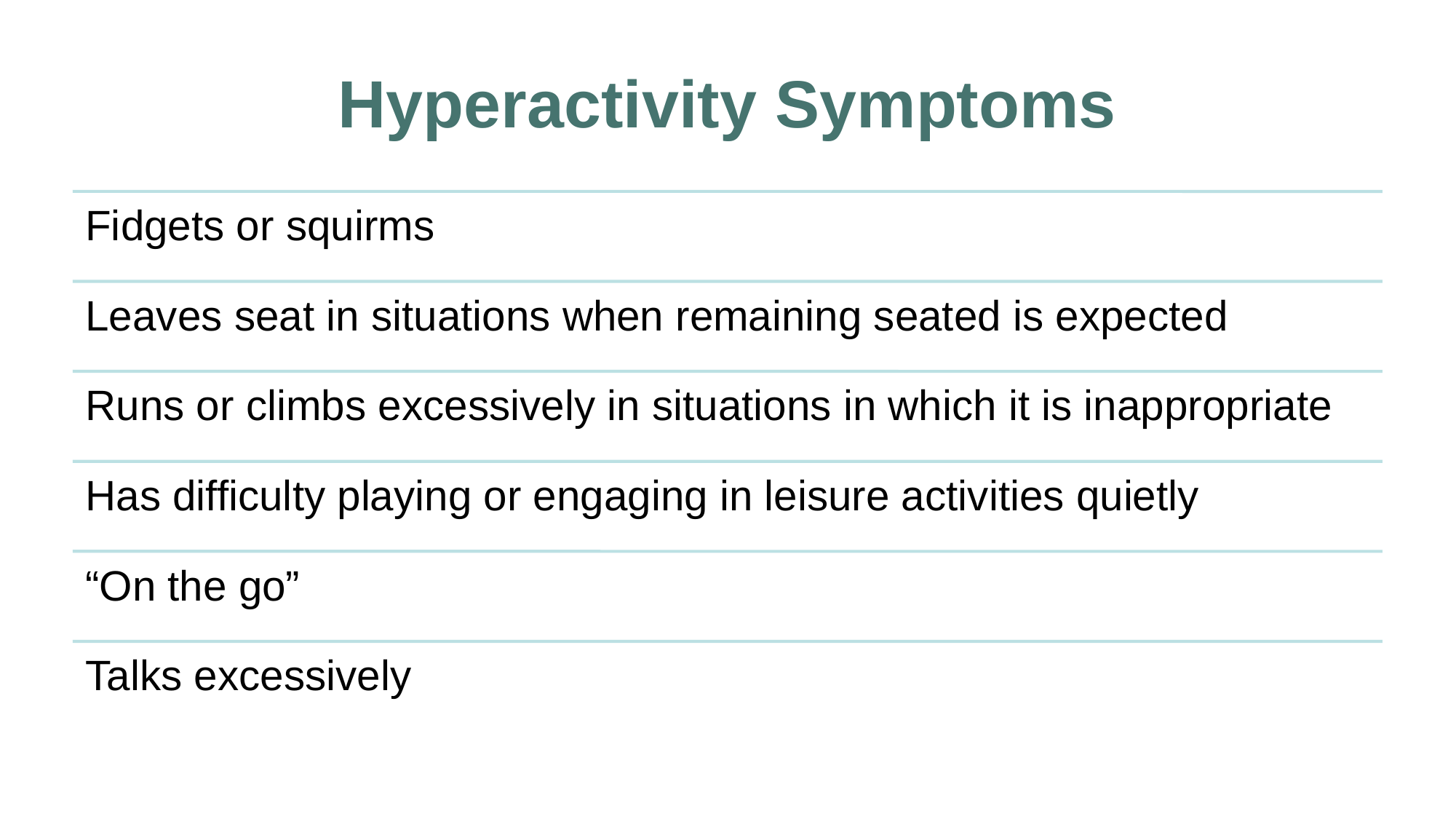

# Hyperactivity Symptoms
Fidgets or squirms
Leaves seat in situations when remaining seated is expected
Runs or climbs excessively in situations in which it is inappropriate
Has difficulty playing or engaging in leisure activities quietly
“On the go”
Talks excessively